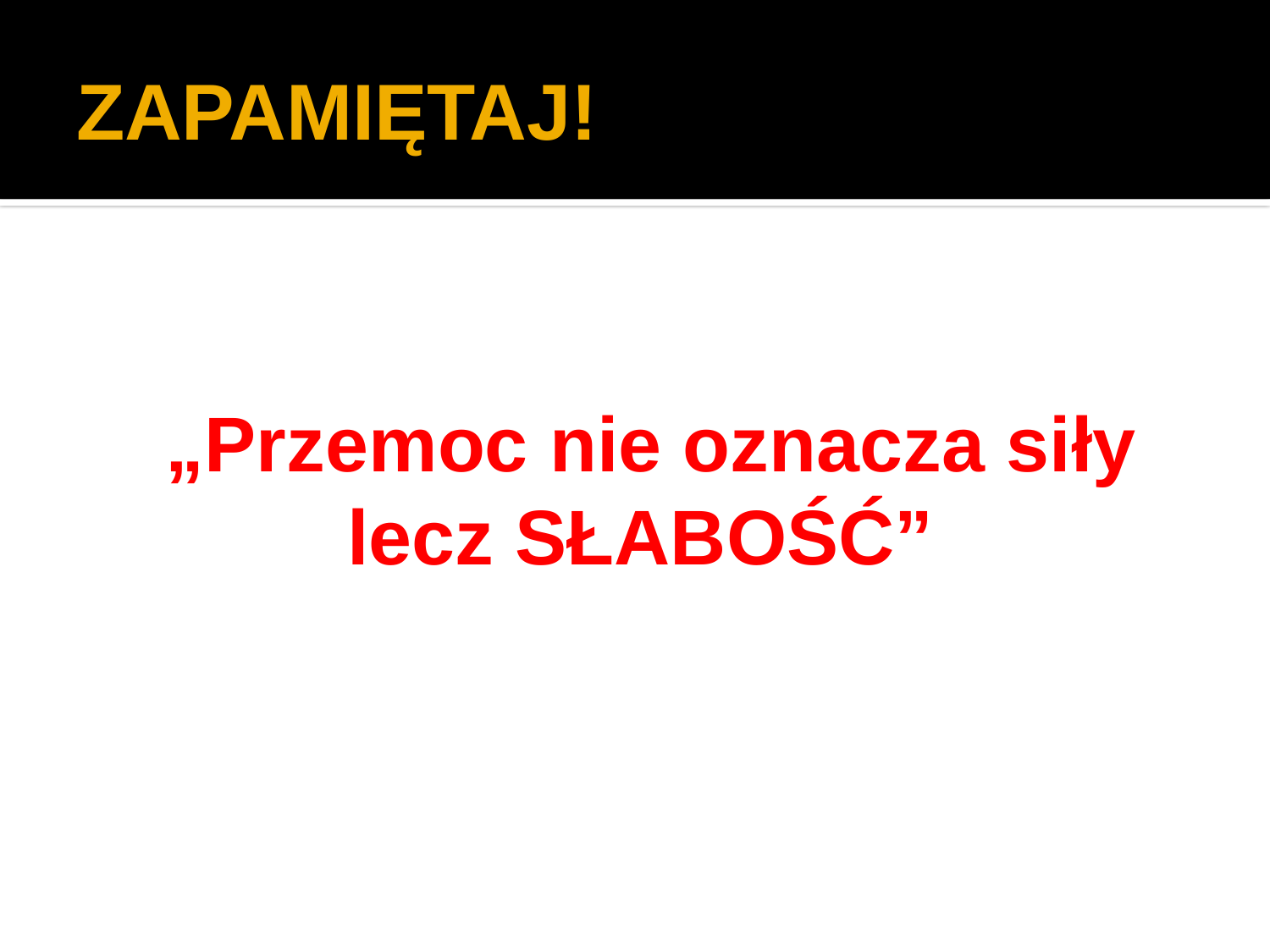

# ZAPAMIĘTAJ!

 „Przemoc nie oznacza siły
lecz SŁABOŚĆ”